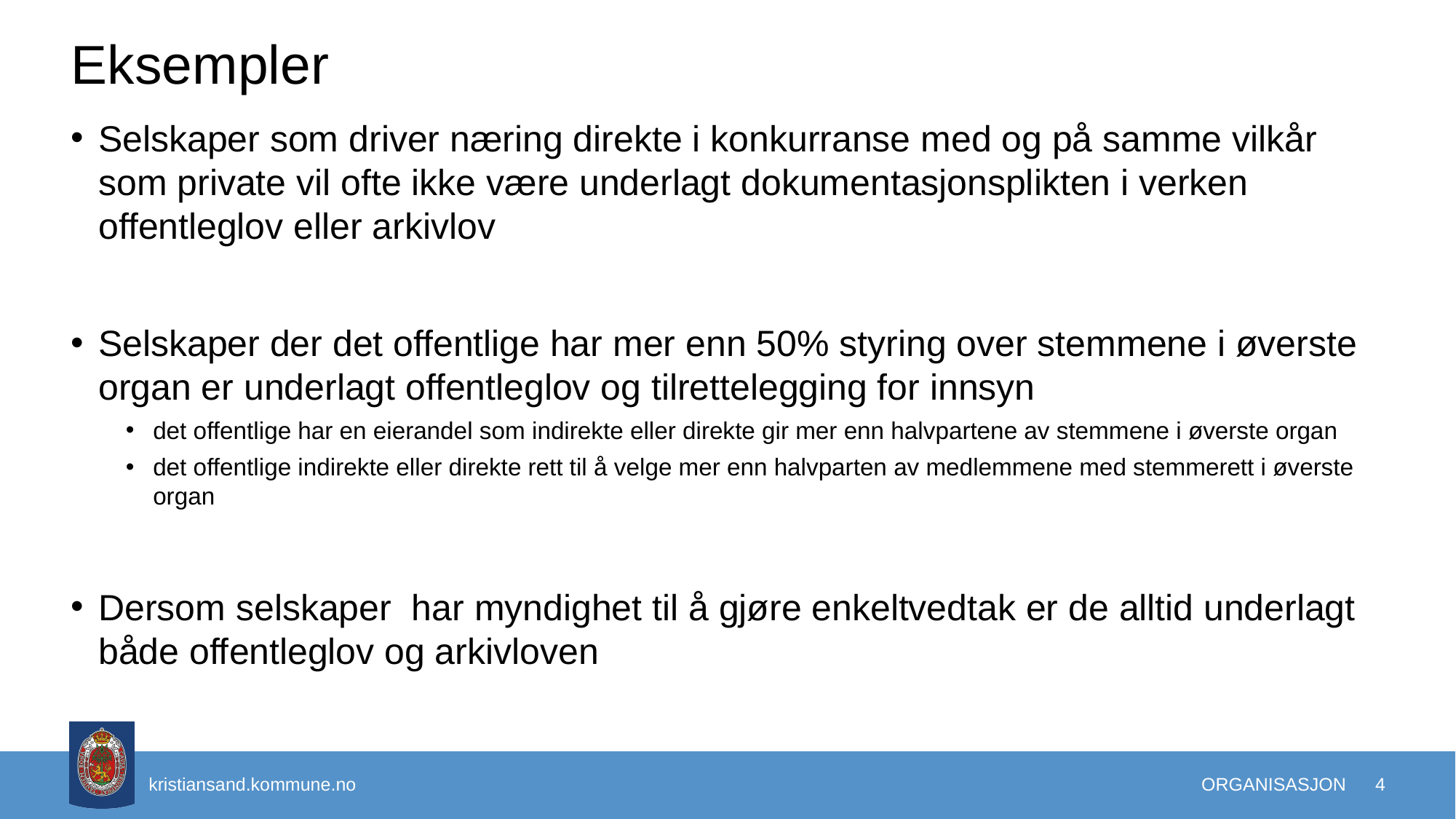

# Eksempler
Selskaper som driver næring direkte i konkurranse med og på samme vilkår som private vil ofte ikke være underlagt dokumentasjonsplikten i verken offentleglov eller arkivlov

Selskaper der det offentlige har mer enn 50% styring over stemmene i øverste organ er underlagt offentleglov og tilrettelegging for innsyn
det offentlige har en eierandel som indirekte eller direkte gir mer enn halvpartene av stemmene i øverste organ
det offentlige indirekte eller direkte rett til å velge mer enn halvparten av medlemmene med stemmerett i øverste organ

Dersom selskaper  har myndighet til å gjøre enkeltvedtak er de alltid underlagt både offentleglov og arkivloven

ORGANISASJON
4